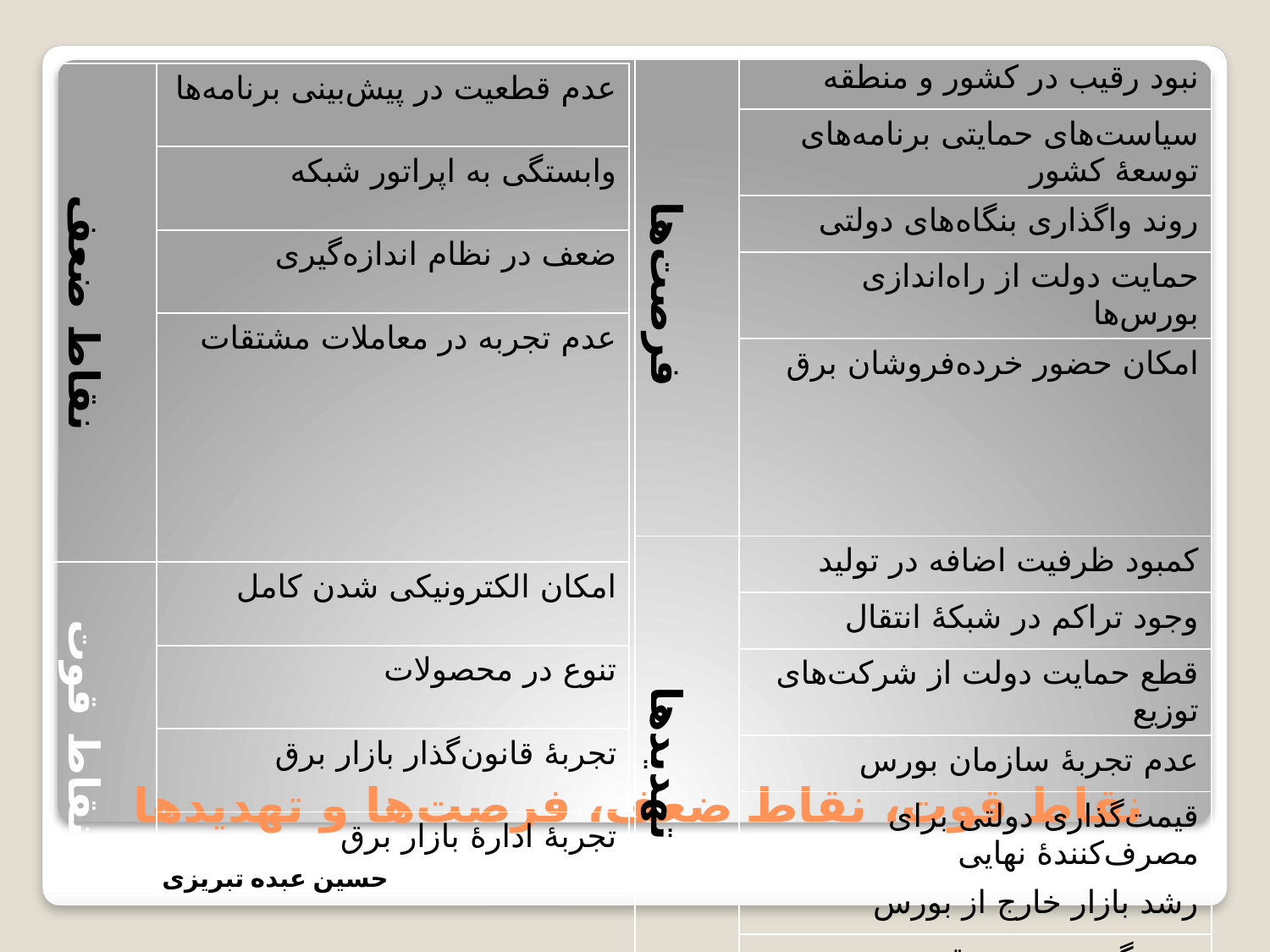

| فرصت‌ها | نبود رقیب در کشور و منطقه |
| --- | --- |
|  | سیاست‌های حمایتی برنامه‌های توسعۀ کشور |
|  | روند واگذاری بنگاه‌های دولتی |
|  | حمایت دولت از راه‌اندازی بورس‌ها |
|  | امکان حضور خرده‌فروشان برق |
| تهدیدها | کمبود ظرفیت اضافه در تولید |
|  | وجود تراکم در شبکۀ انتقال |
|  | قطع حمایت دولت از شرکت‌های توزیع |
|  | عدم تجربۀ سازمان بورس |
|  | قیمت‌گذاری دولتی برای مصرف‌کنندۀ نهایی |
|  | رشد بازار خارج از بورس |
|  | پیچیدگی بورس برق |
| نقاط ضعف | عدم قطعیت در پیش‌بینی برنامه‌ها |
| --- | --- |
|  | وابستگی به اپراتور شبکه |
|  | ضعف در نظام اندازه‌گیری |
|  | عدم تجربه در معاملات مشتقات |
| نقاط قوت | امکان الکترونیکی شدن کامل |
|  | تنوع در محصولات |
|  | تجربۀ قانون‌گذار بازار برق |
|  | تجربۀ ادارۀ بازار برق |
# نقاط قوت، نقاط ضعف، فرصت‌ها و تهدیدها